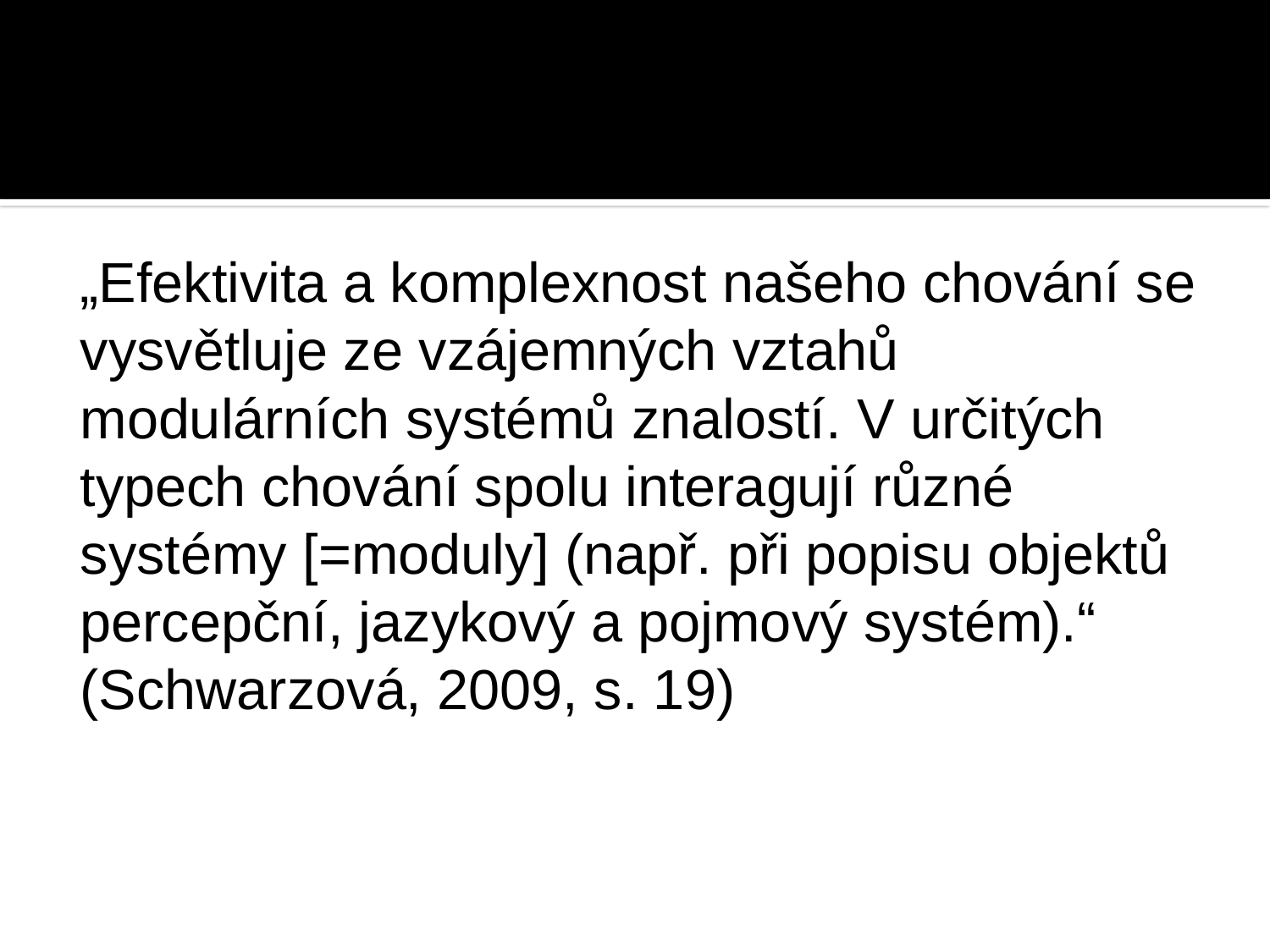

# Modularita mysli
„Efektivita a komplexnost našeho chování se vysvětluje ze vzájemných vztahů modulárních systémů znalostí. V určitých typech chování spolu interagují různé systémy [=moduly] (např. při popisu objektů percepční, jazykový a pojmový systém).“ (Schwarzová, 2009, s. 19)